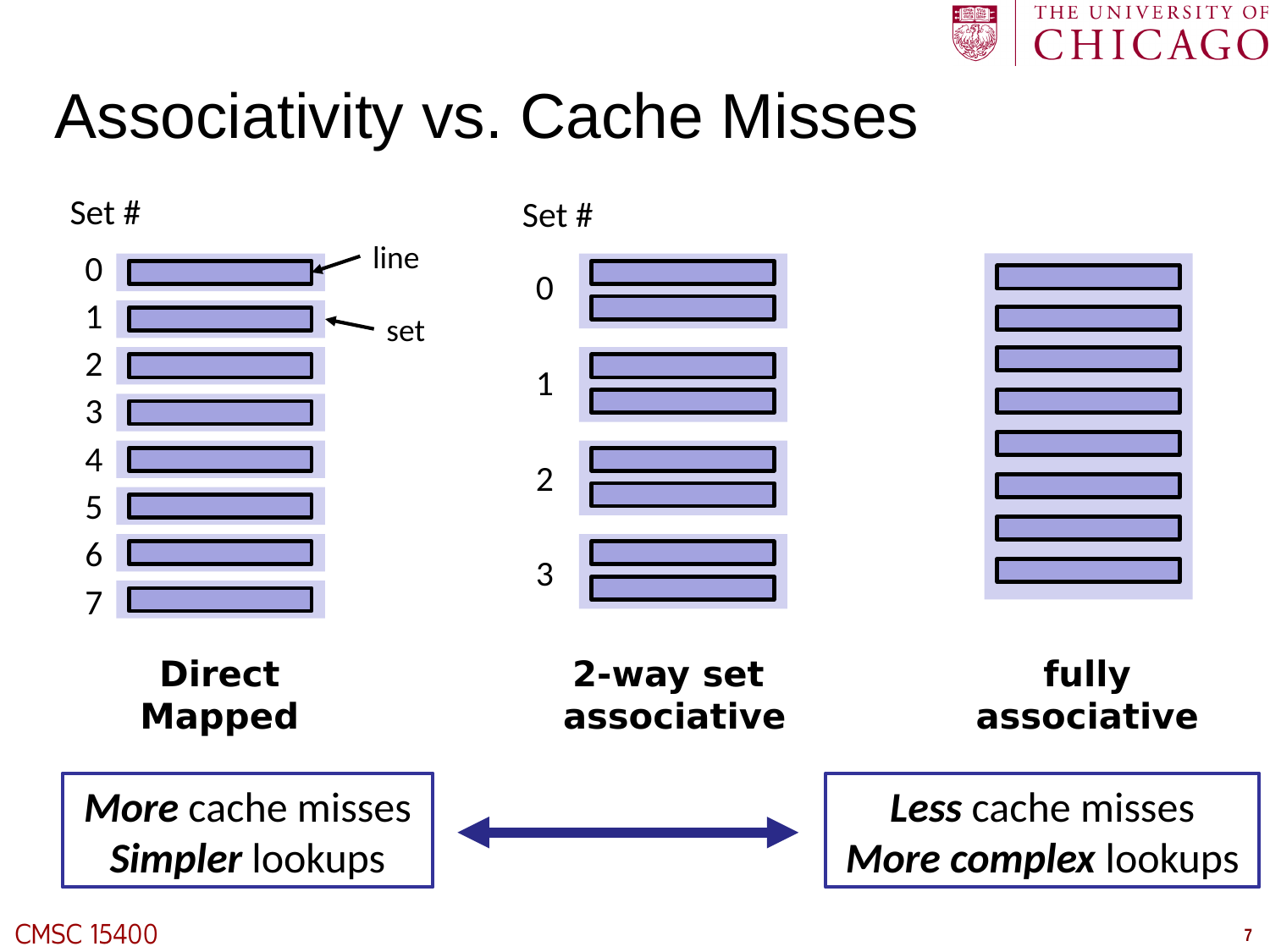

# Associativity vs. Cache Misses
Set #
Set #
line
0
1
2
3
4
5
6
7

0

1

2

3

set

Direct
Mapped
2-way set
associative
fully
associative
More cache misses
Simpler lookups
Less cache misses
More complex lookups